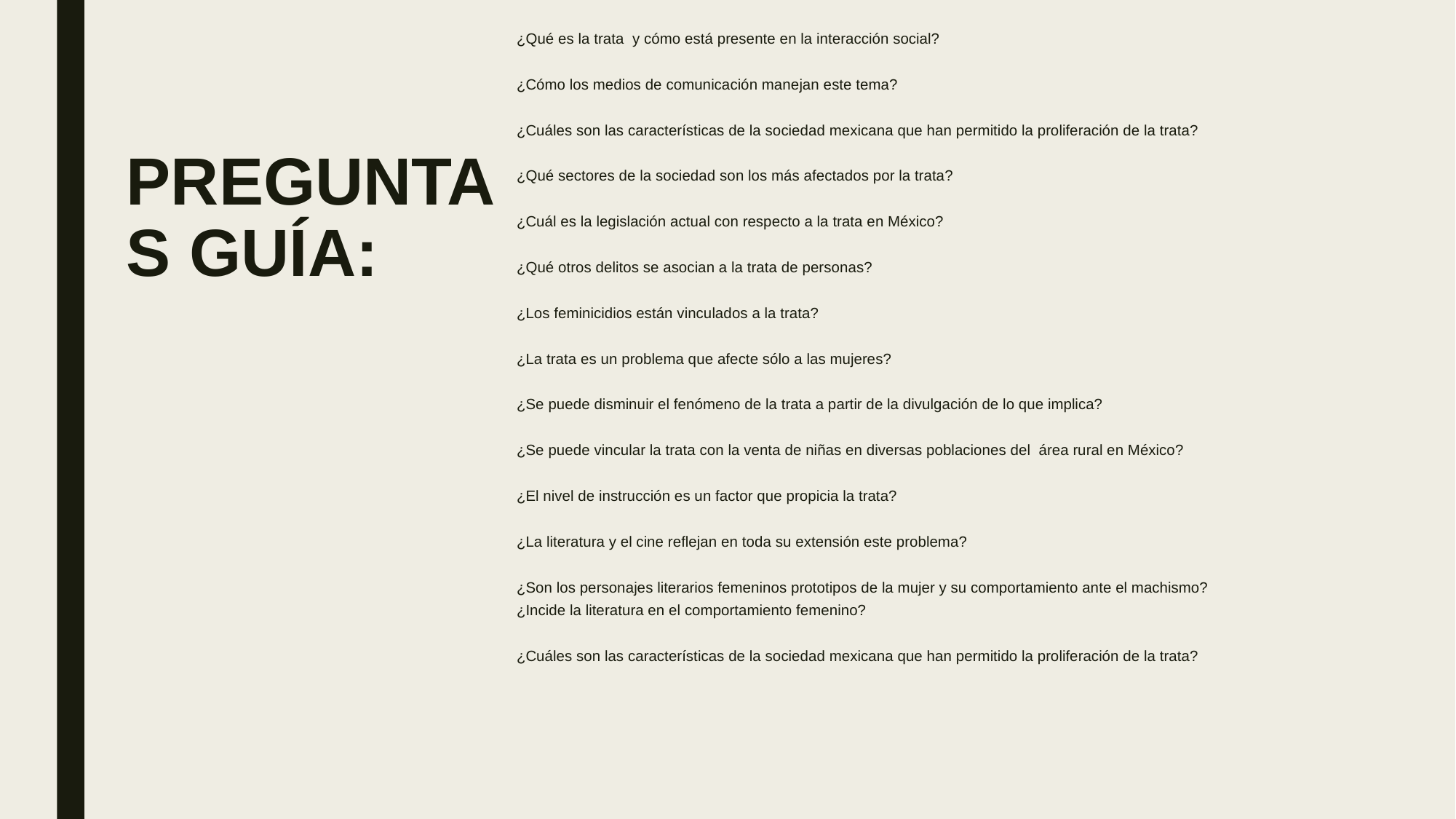

¿Qué es la trata  y cómo está presente en la interacción social?

¿Cómo los medios de comunicación manejan este tema?

¿Cuáles son las características de la sociedad mexicana que han permitido la proliferación de la trata?

¿Qué sectores de la sociedad son los más afectados por la trata?

¿Cuál es la legislación actual con respecto a la trata en México?

¿Qué otros delitos se asocian a la trata de personas?

¿Los feminicidios están vinculados a la trata?

¿La trata es un problema que afecte sólo a las mujeres?

¿Se puede disminuir el fenómeno de la trata a partir de la divulgación de lo que implica?

¿Se puede vincular la trata con la venta de niñas en diversas poblaciones del  área rural en México?

¿El nivel de instrucción es un factor que propicia la trata?

¿La literatura y el cine reflejan en toda su extensión este problema?

¿Son los personajes literarios femeninos prototipos de la mujer y su comportamiento ante el machismo?
¿Incide la literatura en el comportamiento femenino?

¿Cuáles son las características de la sociedad mexicana que han permitido la proliferación de la trata?

# PREGUNTAS GUÍA: